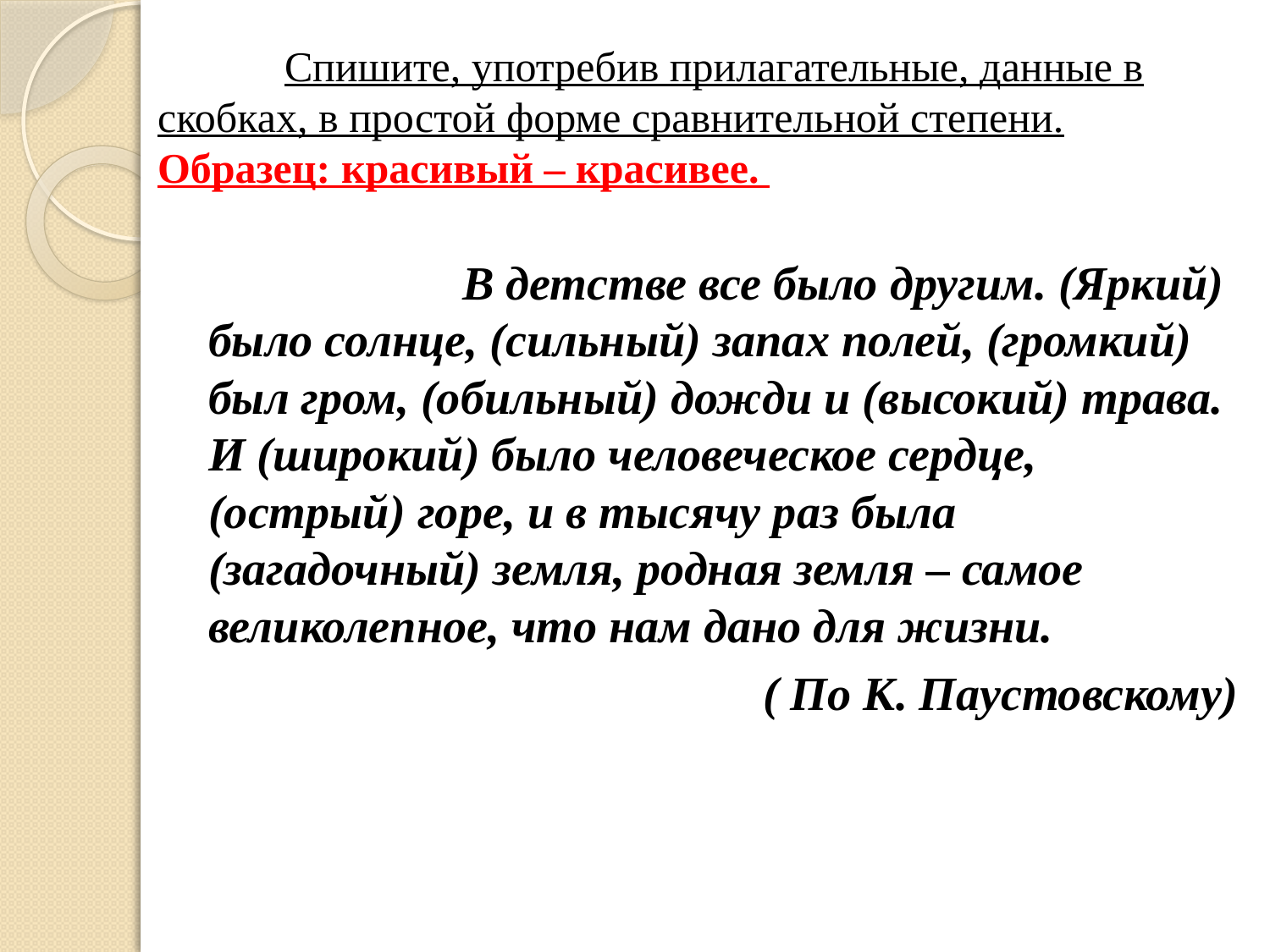

# Спишите, употребив прилагательные, данные в скобках, в простой форме сравнительной степени. Образец: красивый – красивее.
   		В детстве все было другим. (Яркий) было солнце, (сильный) запах полей, (громкий) был гром, (обильный) дожди и (высокий) трава. И (широкий) было человеческое сердце, (острый) горе, и в тысячу раз была (загадочный) земля, родная земля – самое великолепное, что нам дано для жизни.
                                 ( По К. Паустовскому)